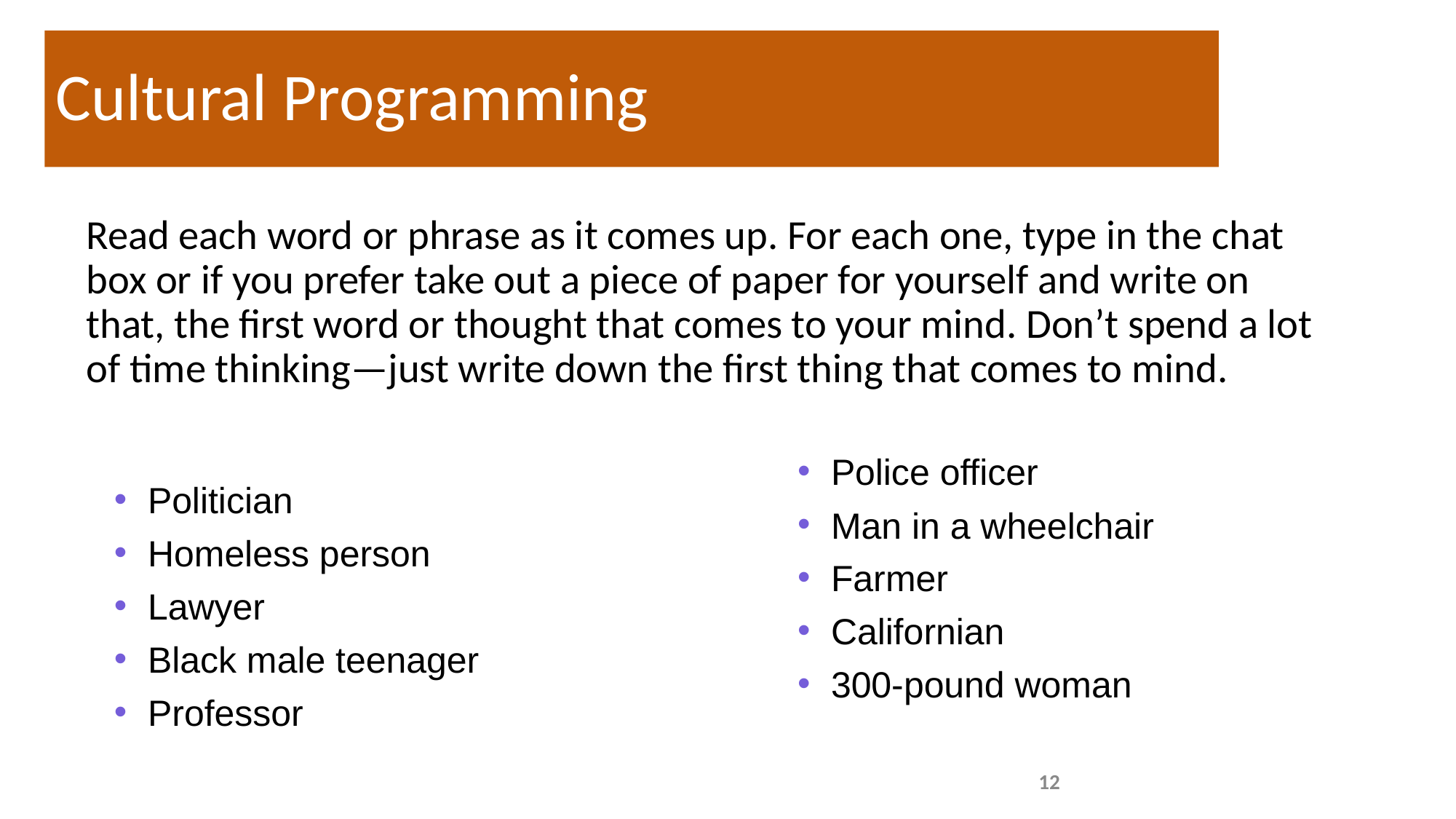

# Cultural Programming
Read each word or phrase as it comes up. For each one, type in the chat box or if you prefer take out a piece of paper for yourself and write on that, the first word or thought that comes to your mind. Don’t spend a lot of time thinking—just write down the first thing that comes to mind.

Police officer
Man in a wheelchair
Farmer
Californian
300-pound woman
Politician
Homeless person
Lawyer
Black male teenager
Professor
12